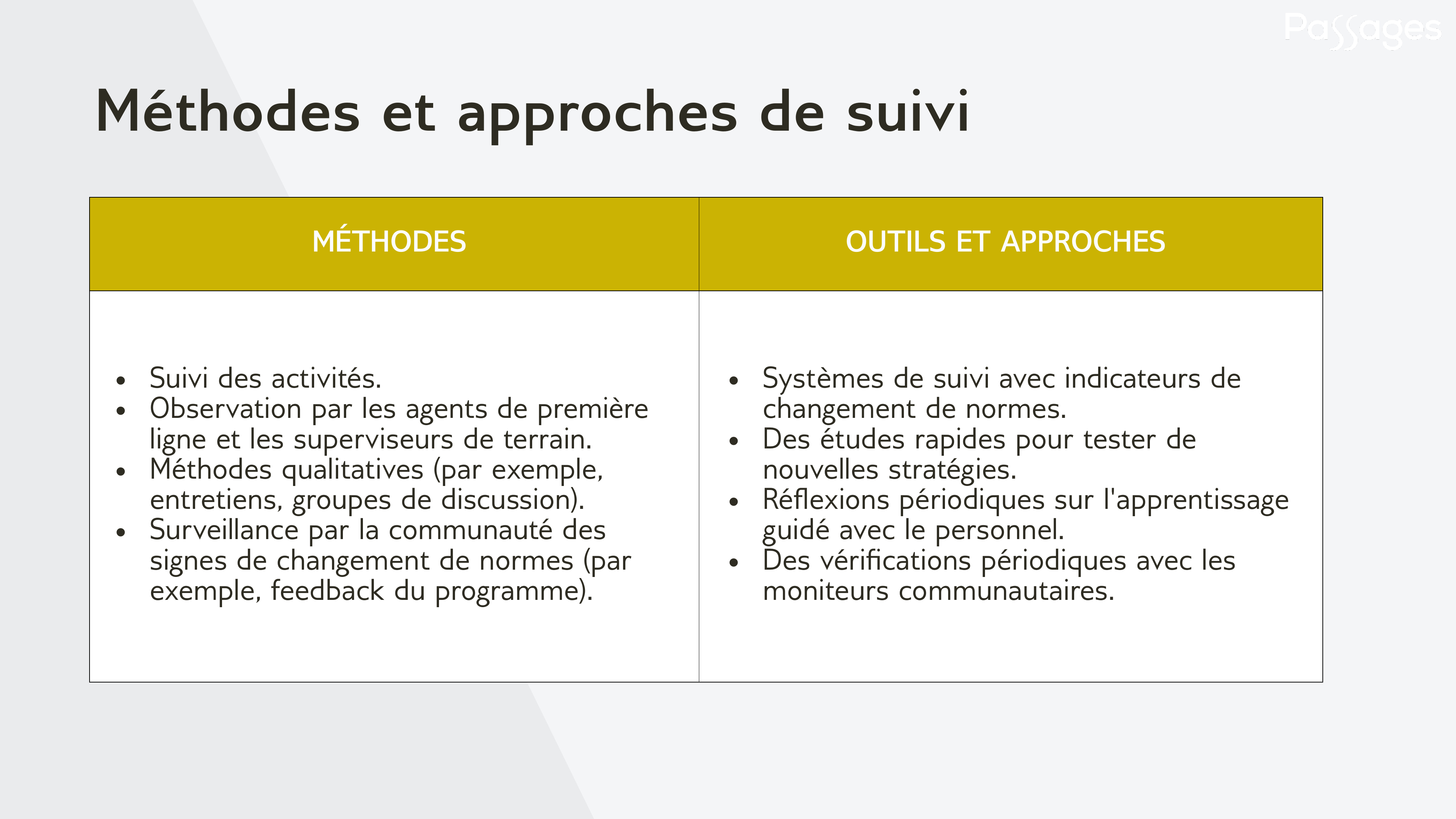

Méthodes et approches de suivi
| MÉTHODES | OUTILS ET APPROCHES |
| --- | --- |
| Suivi des activités. Observation par les agents de première ligne et les superviseurs de terrain. Méthodes qualitatives (par exemple, entretiens, groupes de discussion). Surveillance par la communauté des signes de changement de normes (par exemple, feedback du programme). | Systèmes de suivi avec indicateurs de changement de normes. Des études rapides pour tester de nouvelles stratégies. Réflexions périodiques sur l'apprentissage guidé avec le personnel. Des vérifications périodiques avec les moniteurs communautaires. |